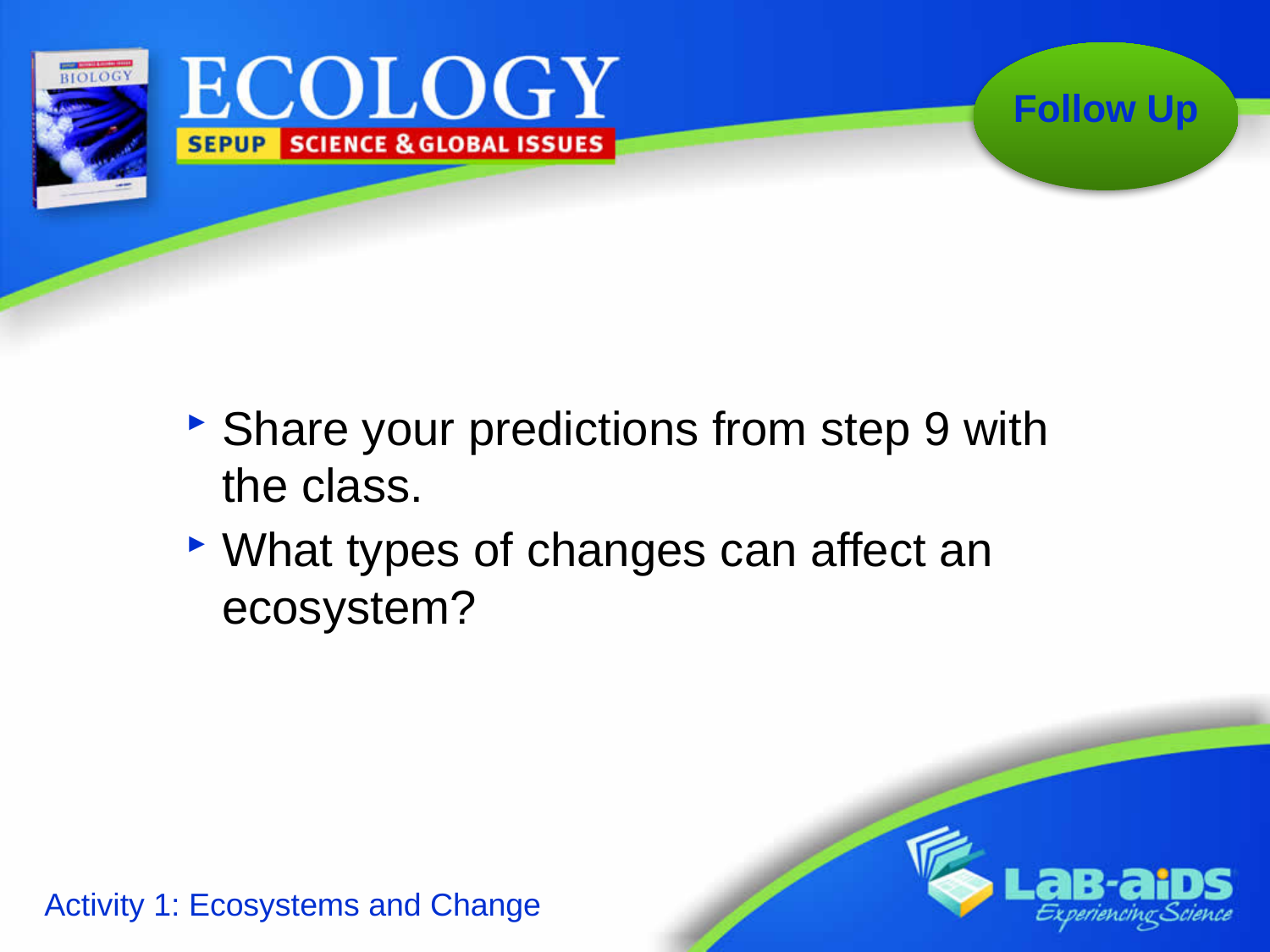

Share your predictions from step 9 with the class.
What types of changes can affect an ecosystem?